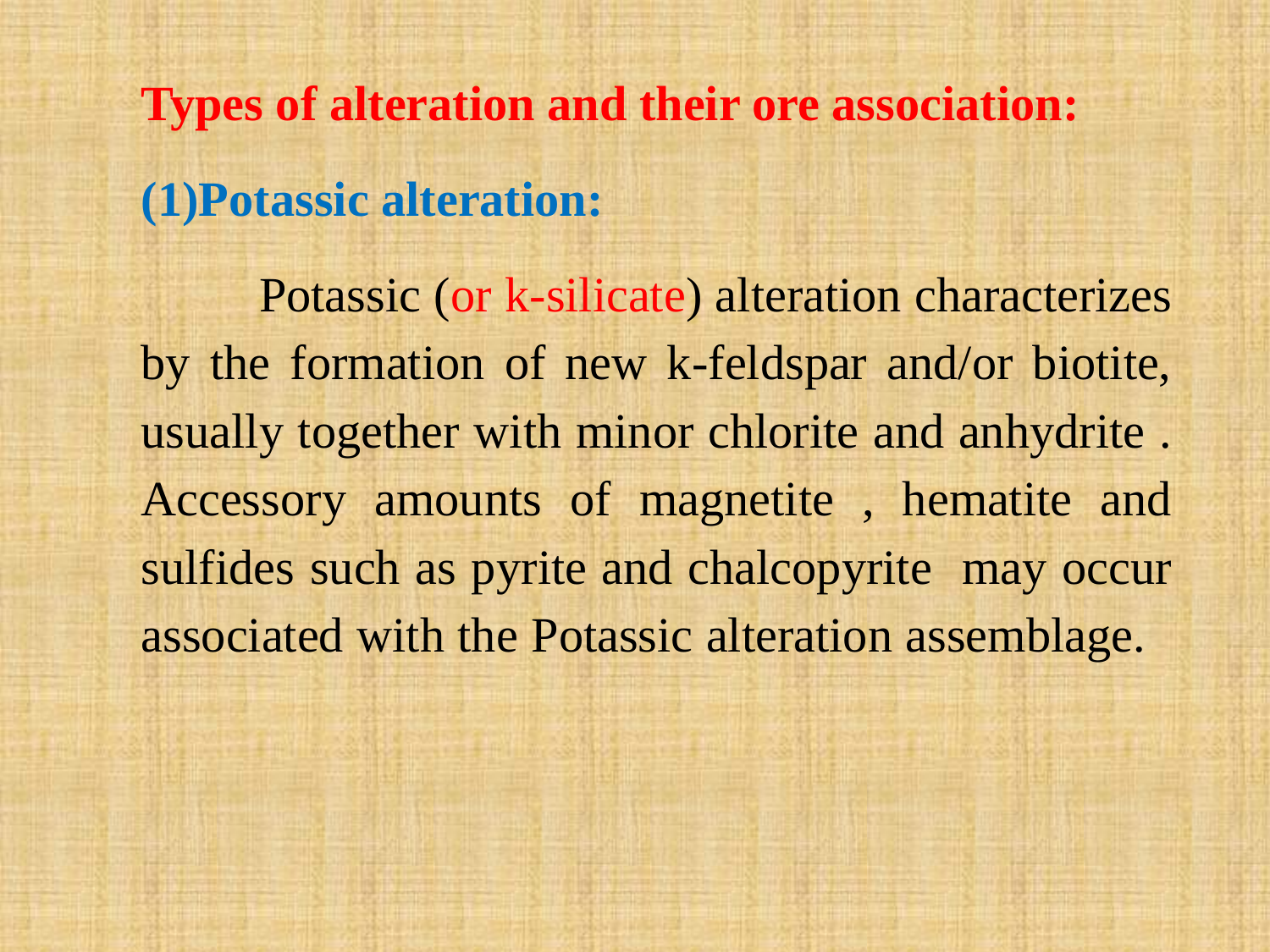

Types of alteration and their ore association:
(1)Potassic alteration:
         Potassic (or k-silicate) alteration characterizes by the formation of new k-feldspar and/or biotite, usually together with minor chlorite and anhydrite . Accessory amounts of magnetite , hematite and sulfides such as pyrite and chalcopyrite  may occur associated with the Potassic alteration assemblage.